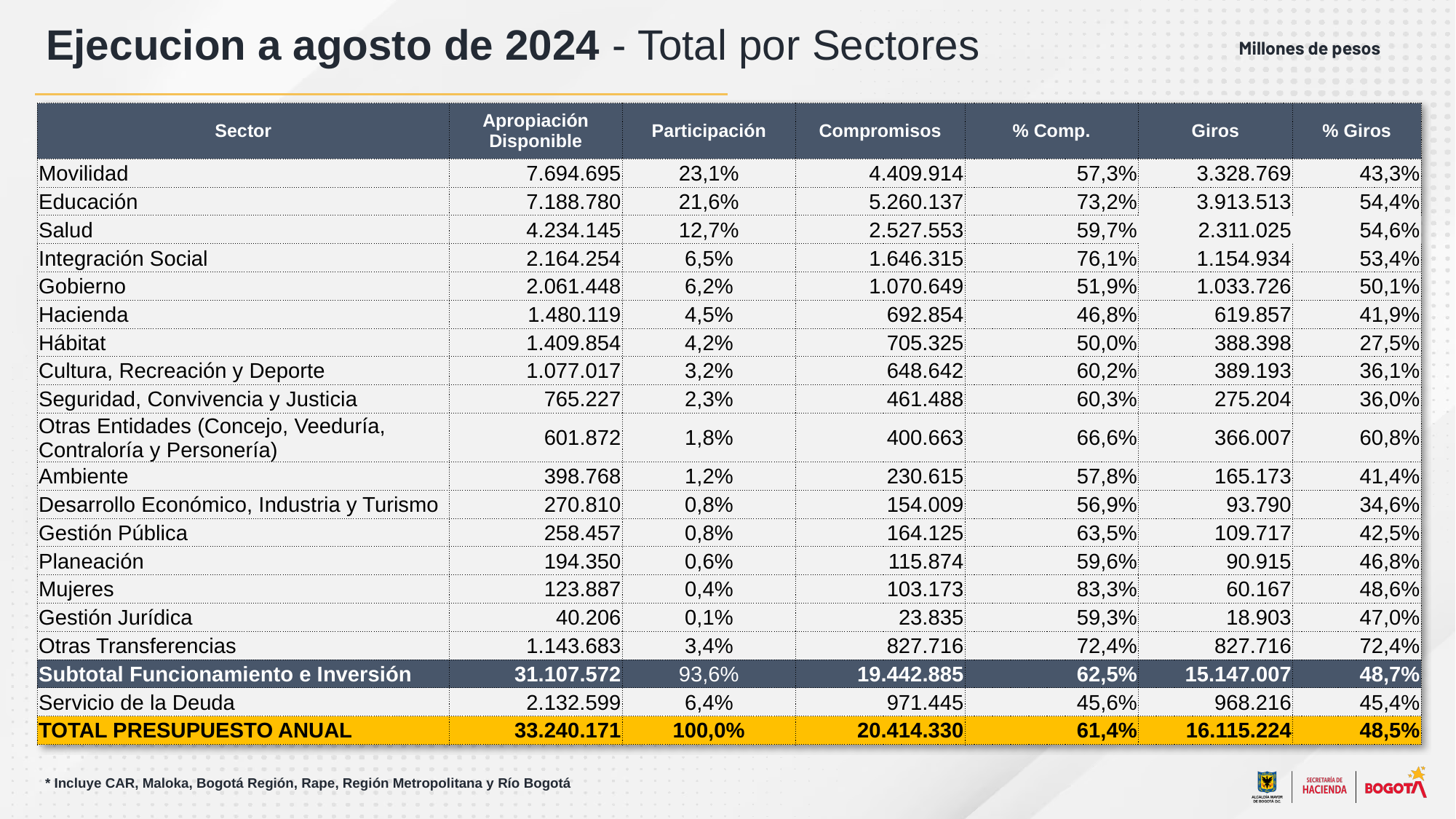

Ejecucion a agosto de 2024 - Total por Sectores
Millones de pesos

| Sector | Apropiación Disponible | Participación | Compromisos | % Comp. | Giros | % Giros |
| --- | --- | --- | --- | --- | --- | --- |
| Movilidad | 7.694.695 | 23,1% | 4.409.914 | 57,3% | 3.328.769 | 43,3% |
| Educación | 7.188.780 | 21,6% | 5.260.137 | 73,2% | 3.913.513 | 54,4% |
| Salud | 4.234.145 | 12,7% | 2.527.553 | 59,7% | 2.311.025 | 54,6% |
| Integración Social | 2.164.254 | 6,5% | 1.646.315 | 76,1% | 1.154.934 | 53,4% |
| Gobierno | 2.061.448 | 6,2% | 1.070.649 | 51,9% | 1.033.726 | 50,1% |
| Hacienda | 1.480.119 | 4,5% | 692.854 | 46,8% | 619.857 | 41,9% |
| Hábitat | 1.409.854 | 4,2% | 705.325 | 50,0% | 388.398 | 27,5% |
| Cultura, Recreación y Deporte | 1.077.017 | 3,2% | 648.642 | 60,2% | 389.193 | 36,1% |
| Seguridad, Convivencia y Justicia | 765.227 | 2,3% | 461.488 | 60,3% | 275.204 | 36,0% |
| Otras Entidades (Concejo, Veeduría, Contraloría y Personería) | 601.872 | 1,8% | 400.663 | 66,6% | 366.007 | 60,8% |
| Ambiente | 398.768 | 1,2% | 230.615 | 57,8% | 165.173 | 41,4% |
| Desarrollo Económico, Industria y Turismo | 270.810 | 0,8% | 154.009 | 56,9% | 93.790 | 34,6% |
| Gestión Pública | 258.457 | 0,8% | 164.125 | 63,5% | 109.717 | 42,5% |
| Planeación | 194.350 | 0,6% | 115.874 | 59,6% | 90.915 | 46,8% |
| Mujeres | 123.887 | 0,4% | 103.173 | 83,3% | 60.167 | 48,6% |
| Gestión Jurídica | 40.206 | 0,1% | 23.835 | 59,3% | 18.903 | 47,0% |
| Otras Transferencias | 1.143.683 | 3,4% | 827.716 | 72,4% | 827.716 | 72,4% |
| Subtotal Funcionamiento e Inversión | 31.107.572 | 93,6% | 19.442.885 | 62,5% | 15.147.007 | 48,7% |
| Servicio de la Deuda | 2.132.599 | 6,4% | 971.445 | 45,6% | 968.216 | 45,4% |
| TOTAL PRESUPUESTO ANUAL | 33.240.171 | 100,0% | 20.414.330 | 61,4% | 16.115.224 | 48,5% |
| \* Incluye CAR, Maloka, Bogotá Región, Rape, Región Metropolitana y Río Bogotá |
| --- |